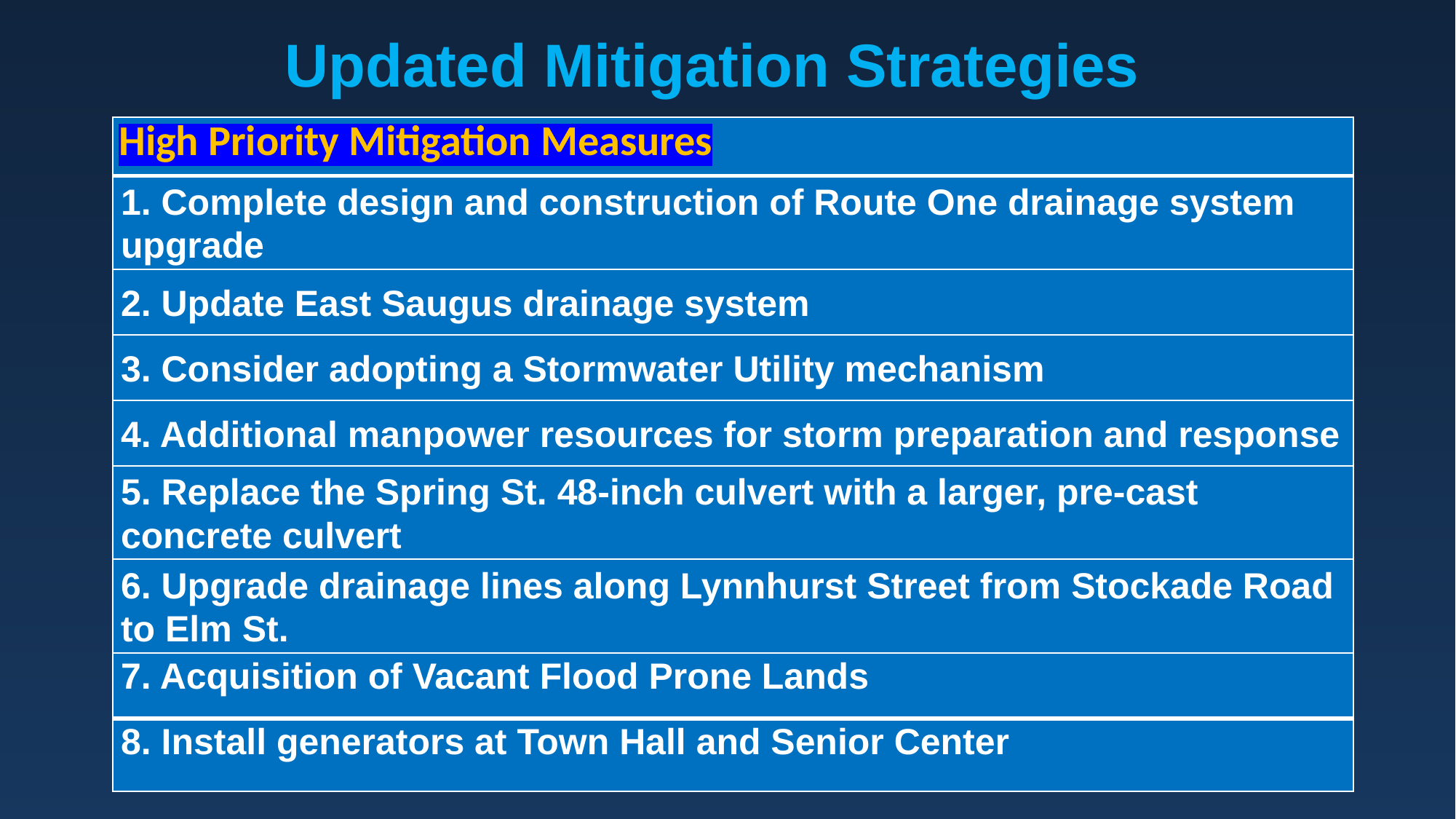

Updated Mitigation Strategies
| High Priority Mitigation Measures |
| --- |
| 1. Complete design and construction of Route One drainage system upgrade |
| 2. Update East Saugus drainage system |
| 3. Consider adopting a Stormwater Utility mechanism |
| 4. Additional manpower resources for storm preparation and response |
| 5. Replace the Spring St. 48-inch culvert with a larger, pre-cast concrete culvert |
| 6. Upgrade drainage lines along Lynnhurst Street from Stockade Road to Elm St. |
| 7. Acquisition of Vacant Flood Prone Lands |
| 8. Install generators at Town Hall and Senior Center |